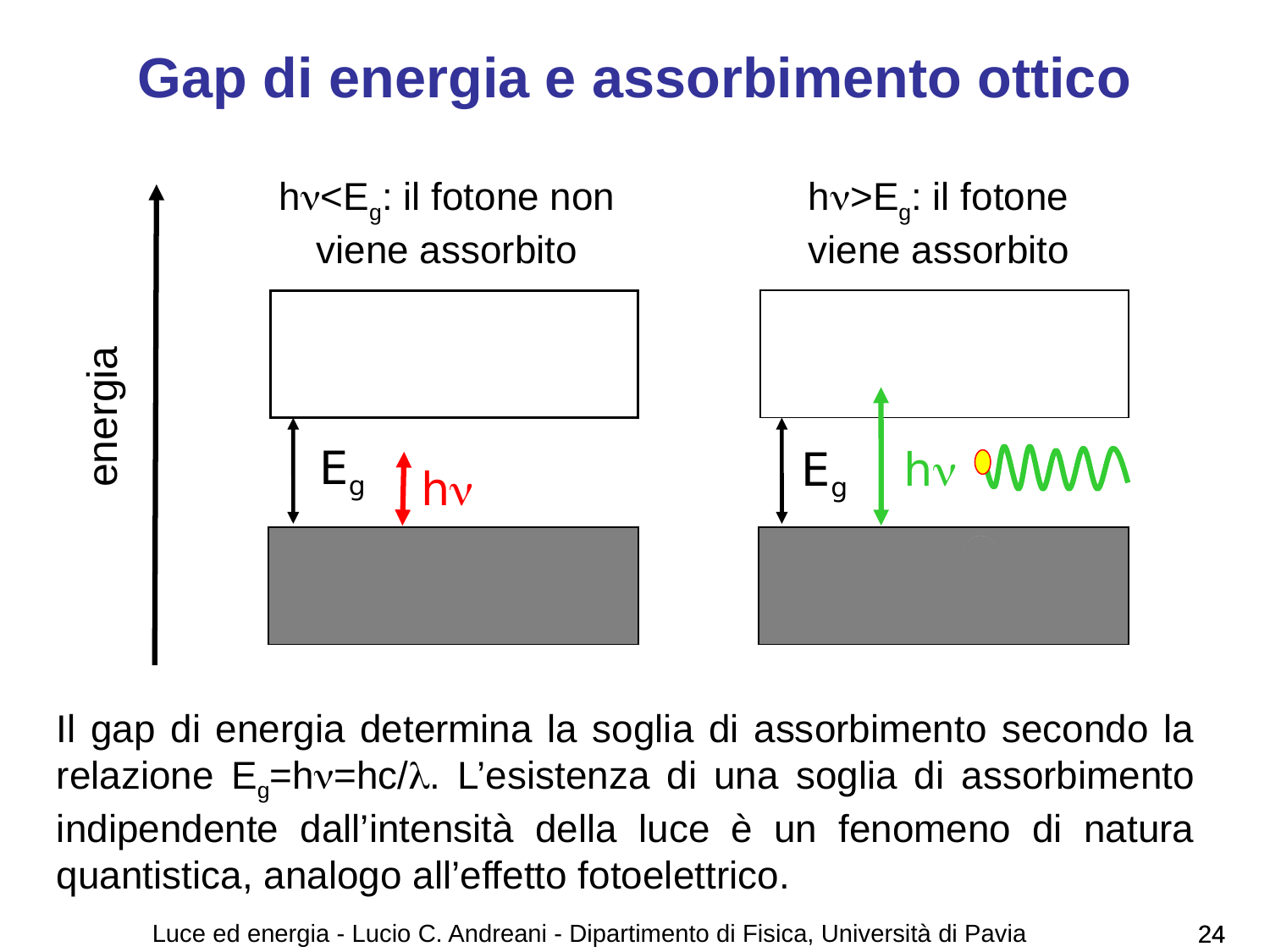

# Gap di energia e assorbimento ottico
hν<Eg: il fotone non viene assorbito
hν>Eg: il fotone viene assorbito

energia

hν

Eg

Eg

hν

Il gap di energia determina la soglia di assorbimento secondo la relazione Eg=hν=hc/λ. L’esistenza di una soglia di assorbimento indipendente dall’intensità della luce è un fenomeno di natura quantistica, analogo all’effetto fotoelettrico.
Luce ed energia - Lucio C. Andreani - Dipartimento di Fisica, Università di Pavia
24
24